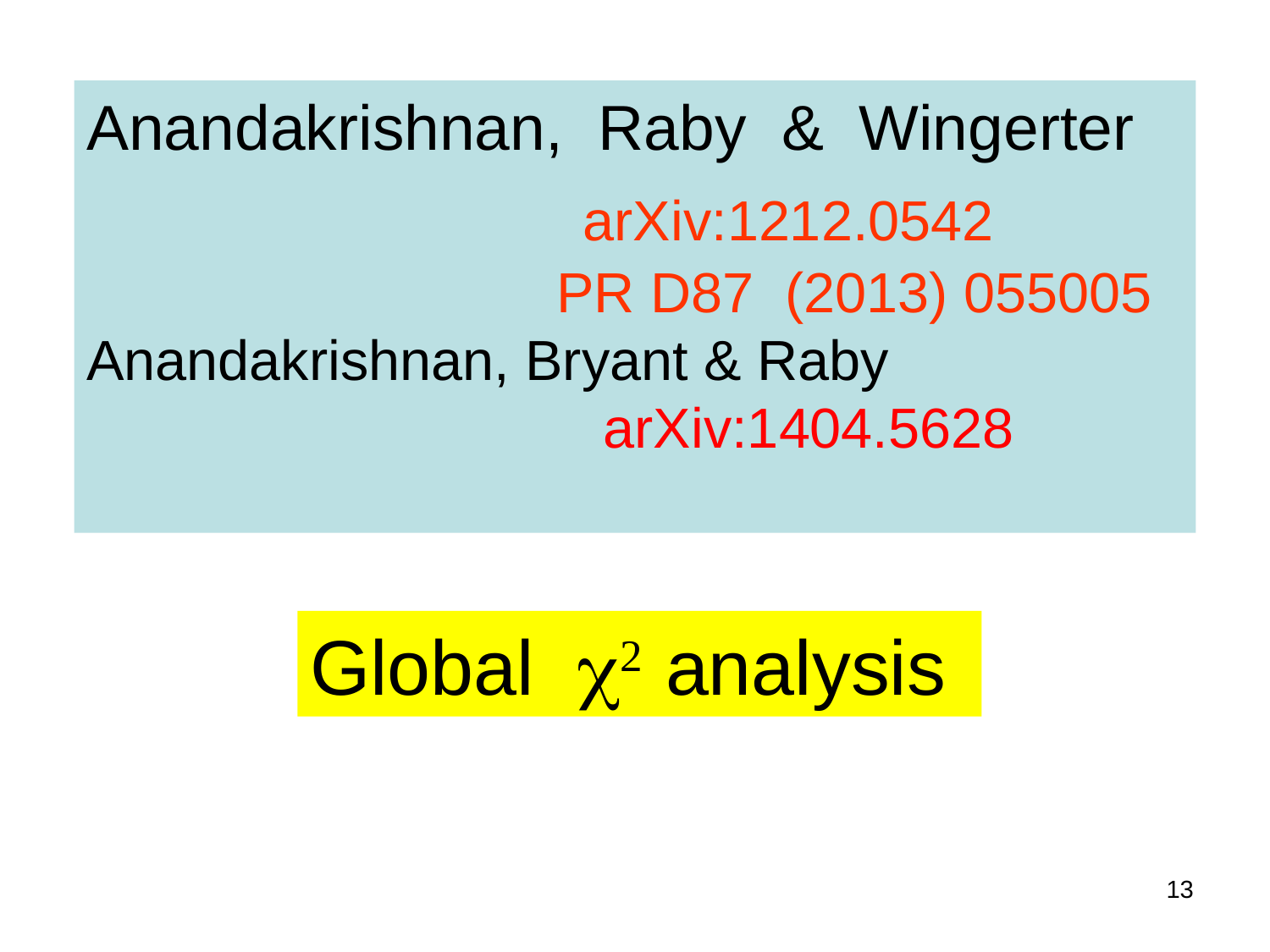

Anandakrishnan,  Raby  &  Wingerter
                       arXiv:1212.0542
                              PR D87  (2013) 055005
Anandakrishnan, Bryant & Raby
                                 arXiv:1404.5628
Global  χ2 analysis
13